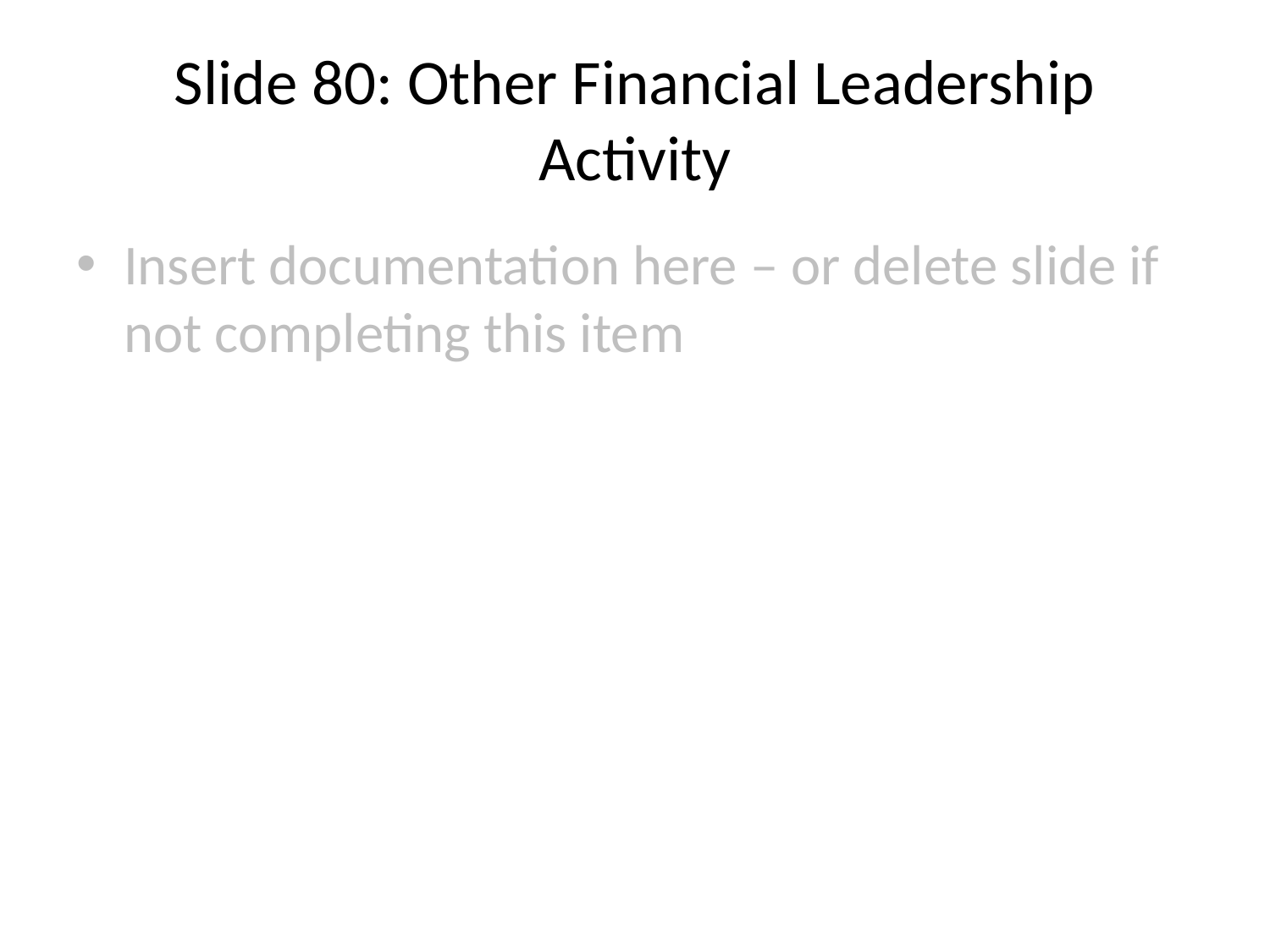

# Slide 80: Other Financial Leadership Activity
Insert documentation here – or delete slide if not completing this item